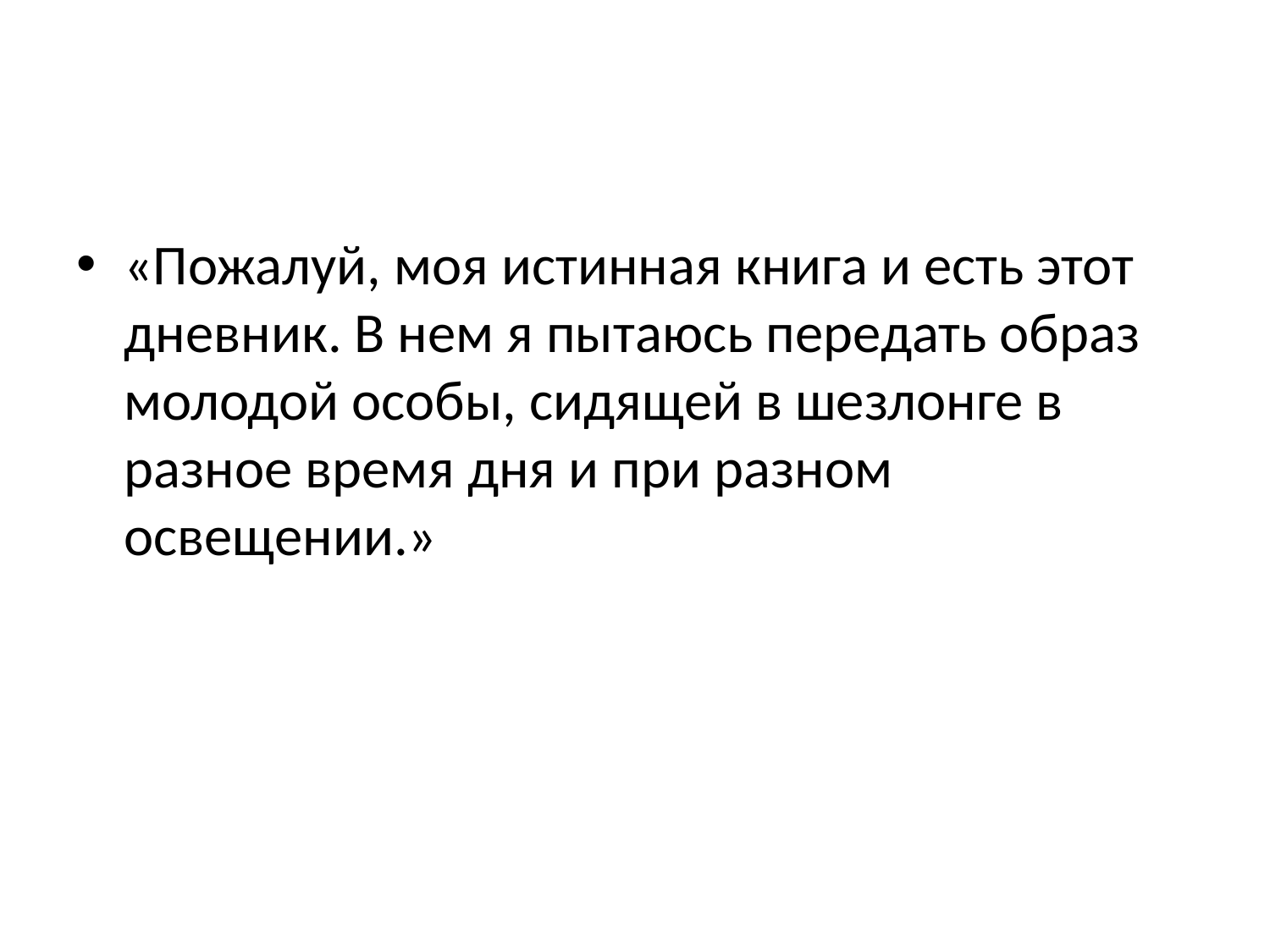

#
«Пожалуй, моя истинная книга и есть этот дневник. В нем я пытаюсь передать образ молодой особы, сидящей в шезлонге в разное время дня и при разном освещении.»